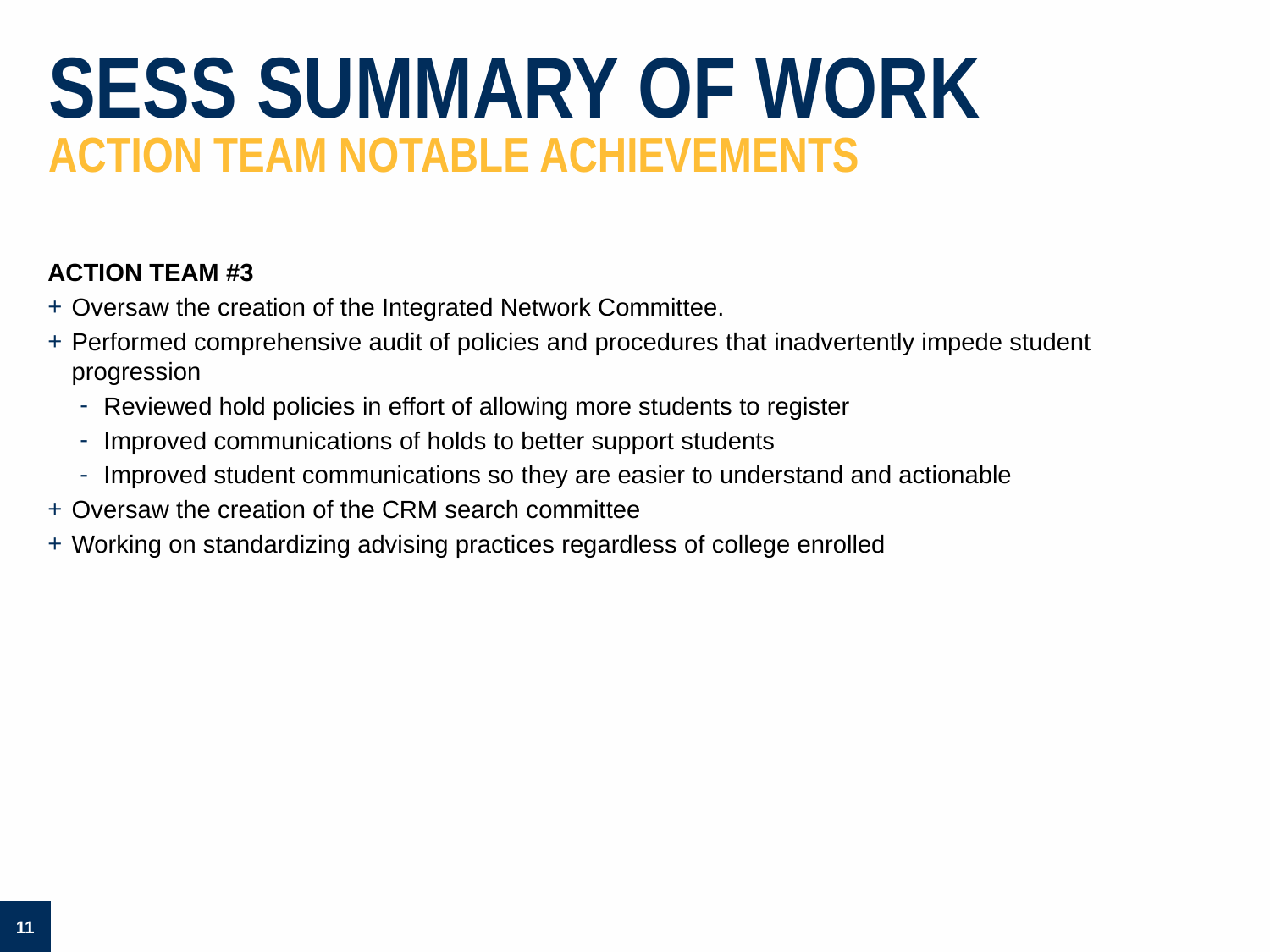

# SESS SUMMARY OF WORK action TEAM notable achievements
ACTION TEAM #3
Oversaw the creation of the Integrated Network Committee.
Performed comprehensive audit of policies and procedures that inadvertently impede student progression
Reviewed hold policies in effort of allowing more students to register
Improved communications of holds to better support students
Improved student communications so they are easier to understand and actionable
Oversaw the creation of the CRM search committee
Working on standardizing advising practices regardless of college enrolled

11